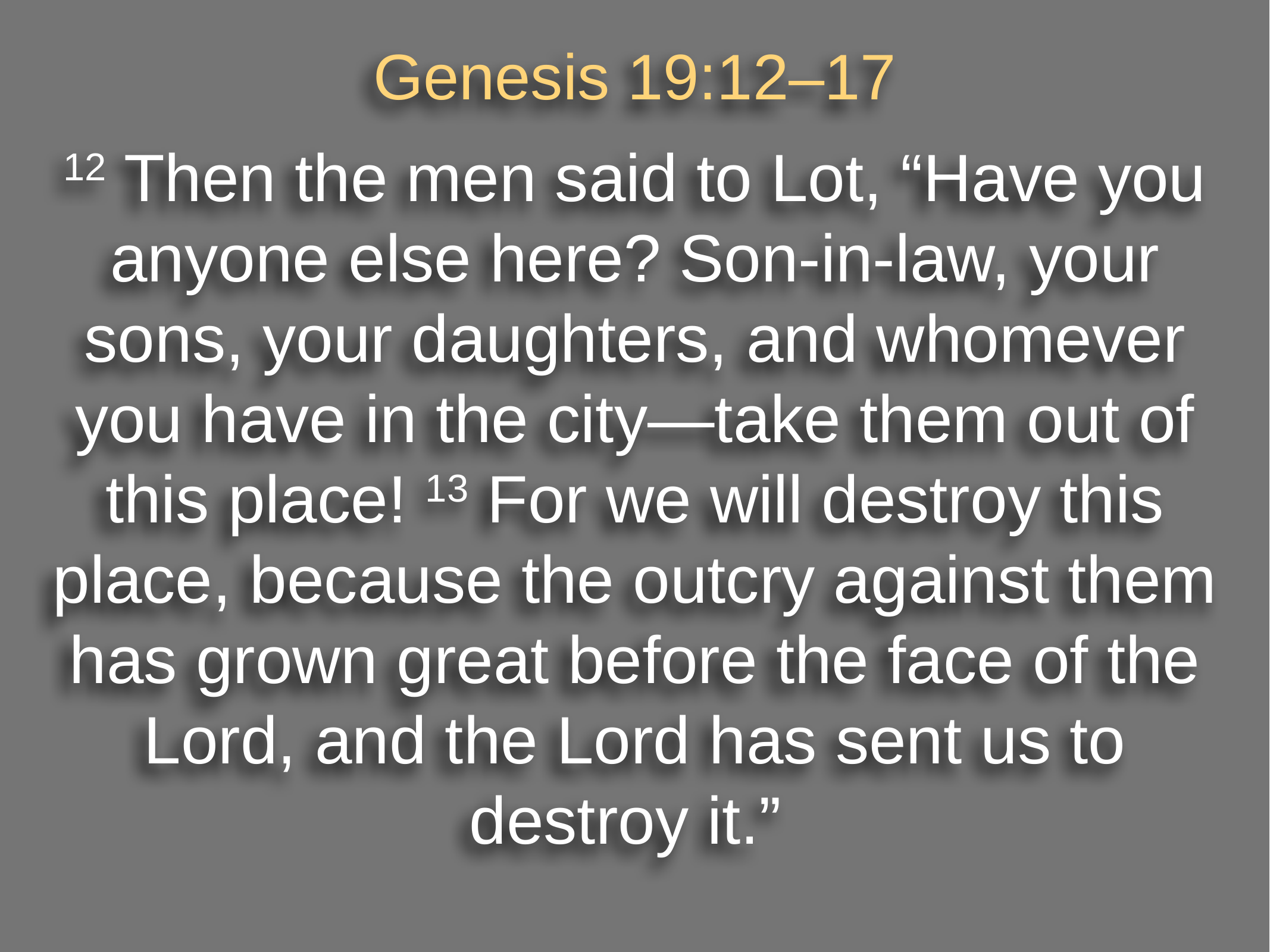

Genesis 19:12–17
12 Then the men said to Lot, “Have you anyone else here? Son-in-law, your sons, your daughters, and whomever you have in the city—take them out of this place! 13 For we will destroy this place, because the outcry against them has grown great before the face of the Lord, and the Lord has sent us to destroy it.”